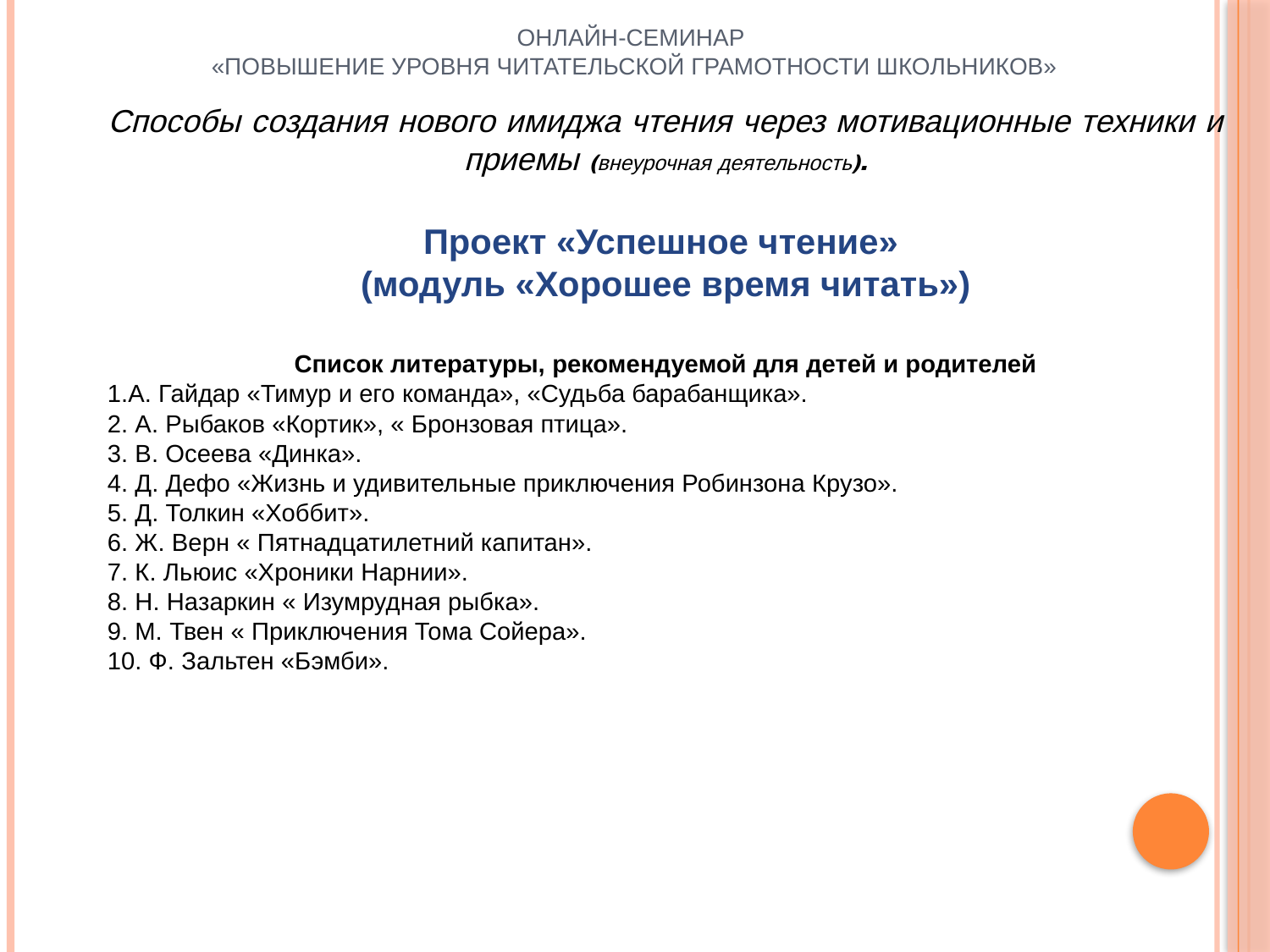

# Онлайн-семинар «Повышение уровня читательской грамотности школьников»

Способы создания нового имиджа чтения через мотивационные техники и приемы (внеурочная деятельность).

Проект «Успешное чтение»
(модуль «Хорошее время читать»)

Список литературы, рекомендуемой для детей и родителей
1.А. Гайдар «Тимур и его команда», «Судьба барабанщика».
2. А. Рыбаков «Кортик», « Бронзовая птица».
3. В. Осеева «Динка».
4. Д. Дефо «Жизнь и удивительные приключения Робинзона Крузо».
5. Д. Толкин «Хоббит».
6. Ж. Верн « Пятнадцатилетний капитан».
7. К. Льюис «Хроники Нарнии».
8. Н. Назаркин « Изумрудная рыбка».
9. М. Твен « Приключения Тома Сойера».
10. Ф. Зальтен «Бэмби».